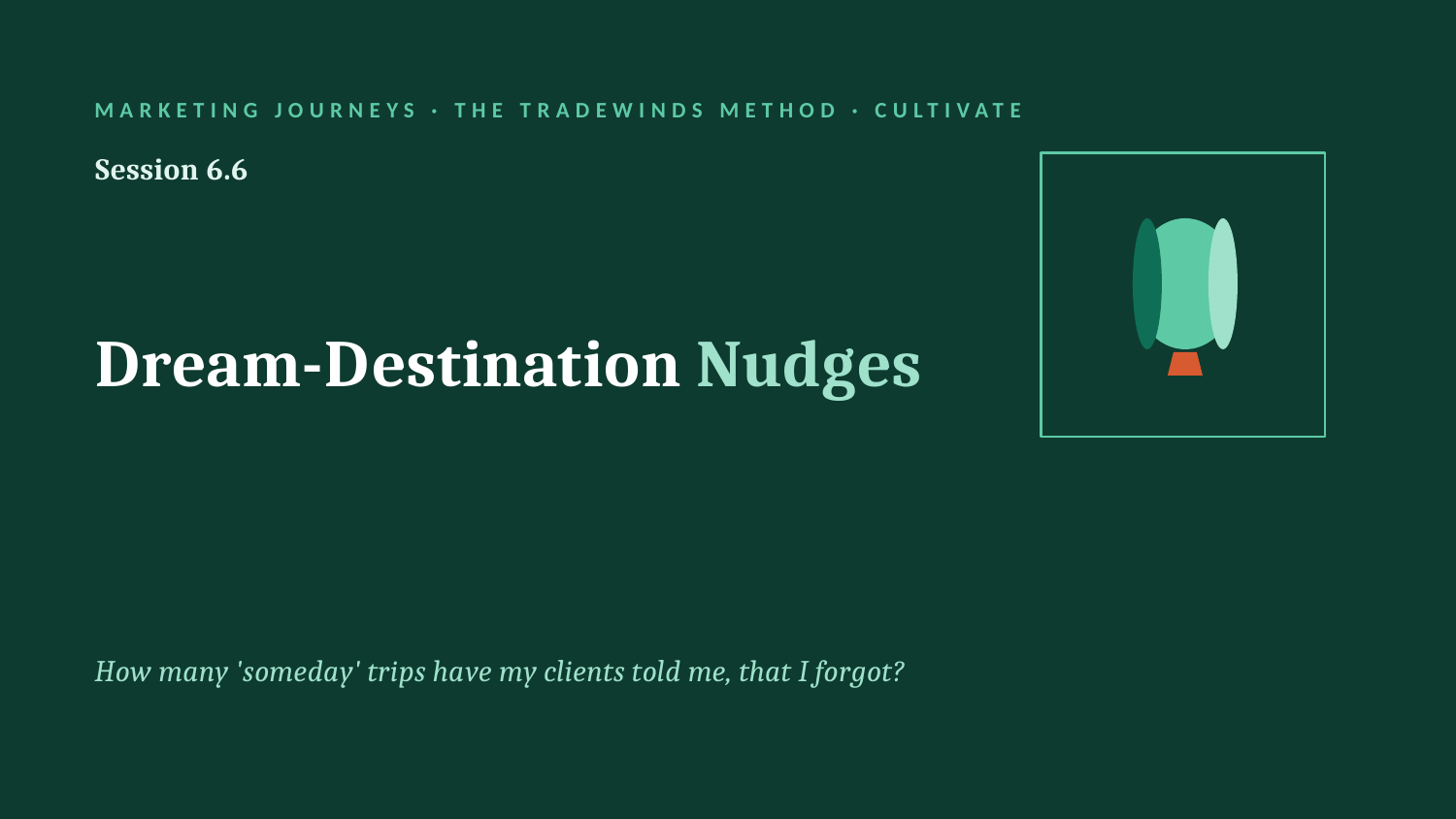

MARKETING JOURNEYS · THE TRADEWINDS METHOD · CULTIVATE
Session 6.6

Dream-Destination Nudges

How many 'someday' trips have my clients told me, that I forgot?